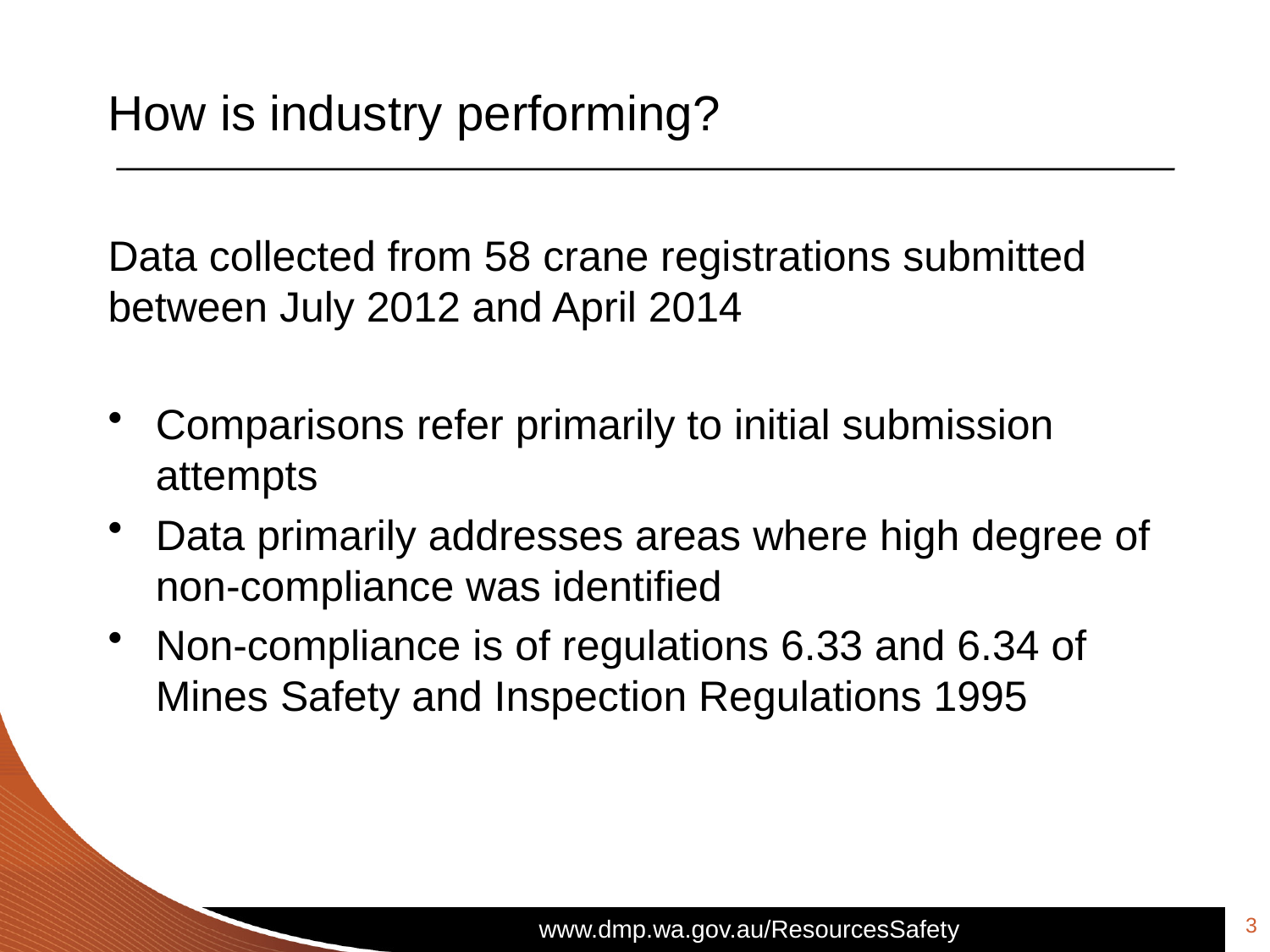

# How is industry performing?
Data collected from 58 crane registrations submitted between July 2012 and April 2014

Comparisons refer primarily to initial submission attempts
Data primarily addresses areas where high degree of non-compliance was identified
Non-compliance is of regulations 6.33 and 6.34 of Mines Safety and Inspection Regulations 1995

3